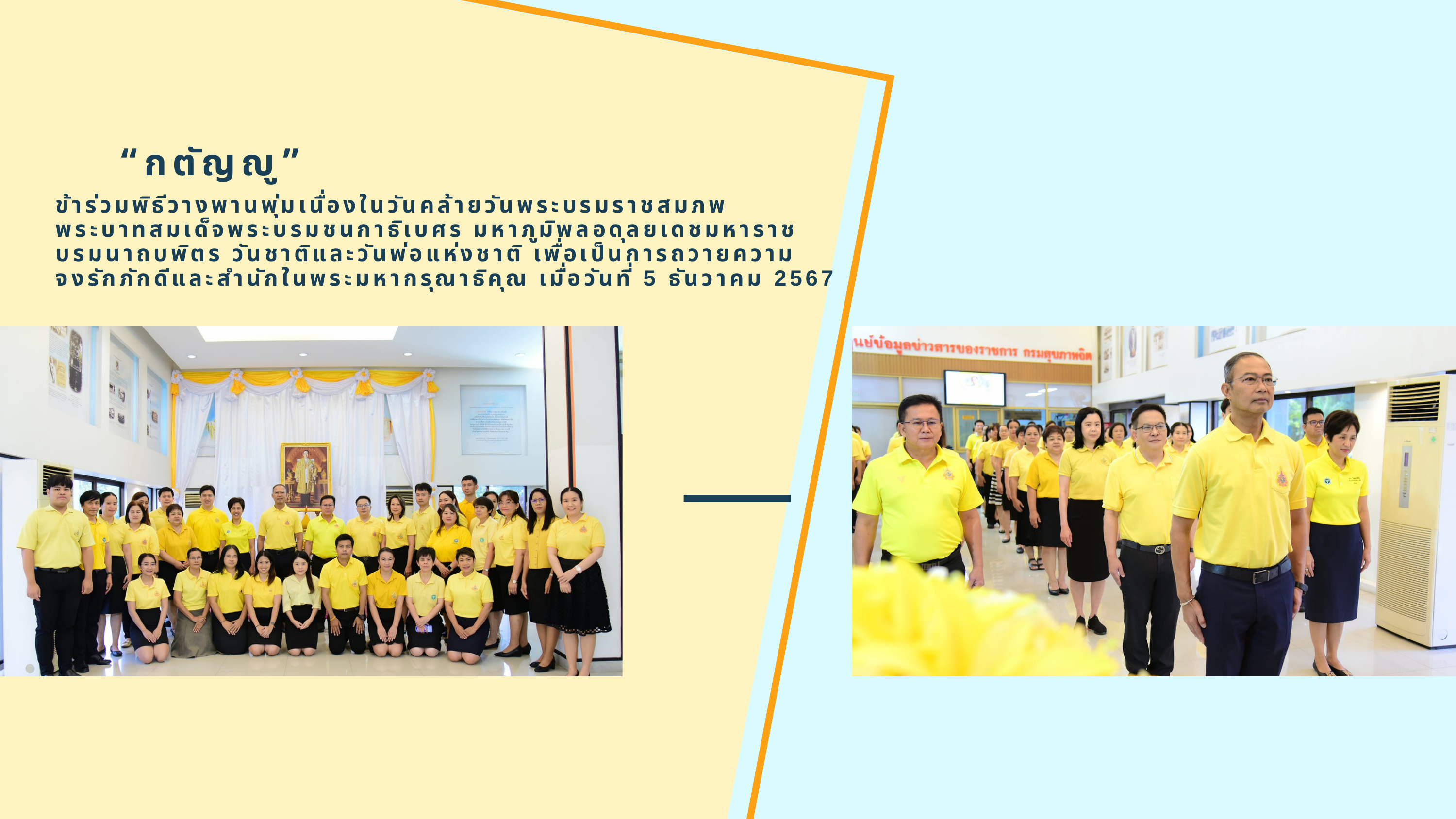

เป้าหมายคุณธรรม
“กตัญญู”
ข้าร่วมพิธีวางพานพุ่มเนื่องในวันคล้ายวันพระบรมราชสมภพ
พระบาทสมเด็จพระบรมชนกาธิเบศร มหาภูมิพลอดุลยเดชมหาราช
บรมนาถบพิตร วันชาติและวันพ่อแห่งชาติ เพื่อเป็นการถวายความ
จงรักภักดีและสำนักในพระมหากรุณาธิคุณ เมื่อวันที่ 5 ธันวาคม 2567